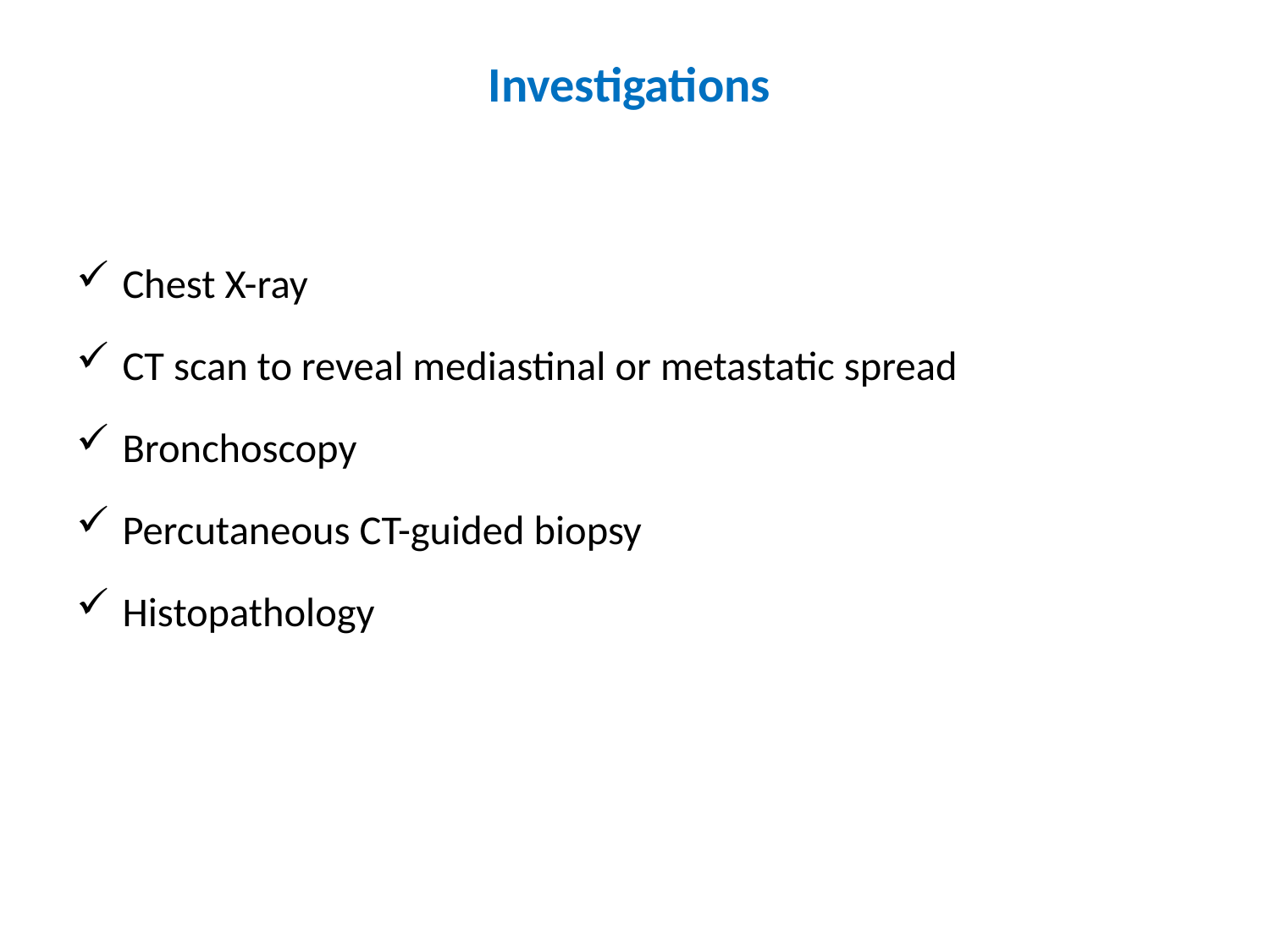

# Investigations

Chest X-ray
CT scan to reveal mediastinal or metastatic spread
Bronchoscopy
Percutaneous CT-guided biopsy
Histopathology